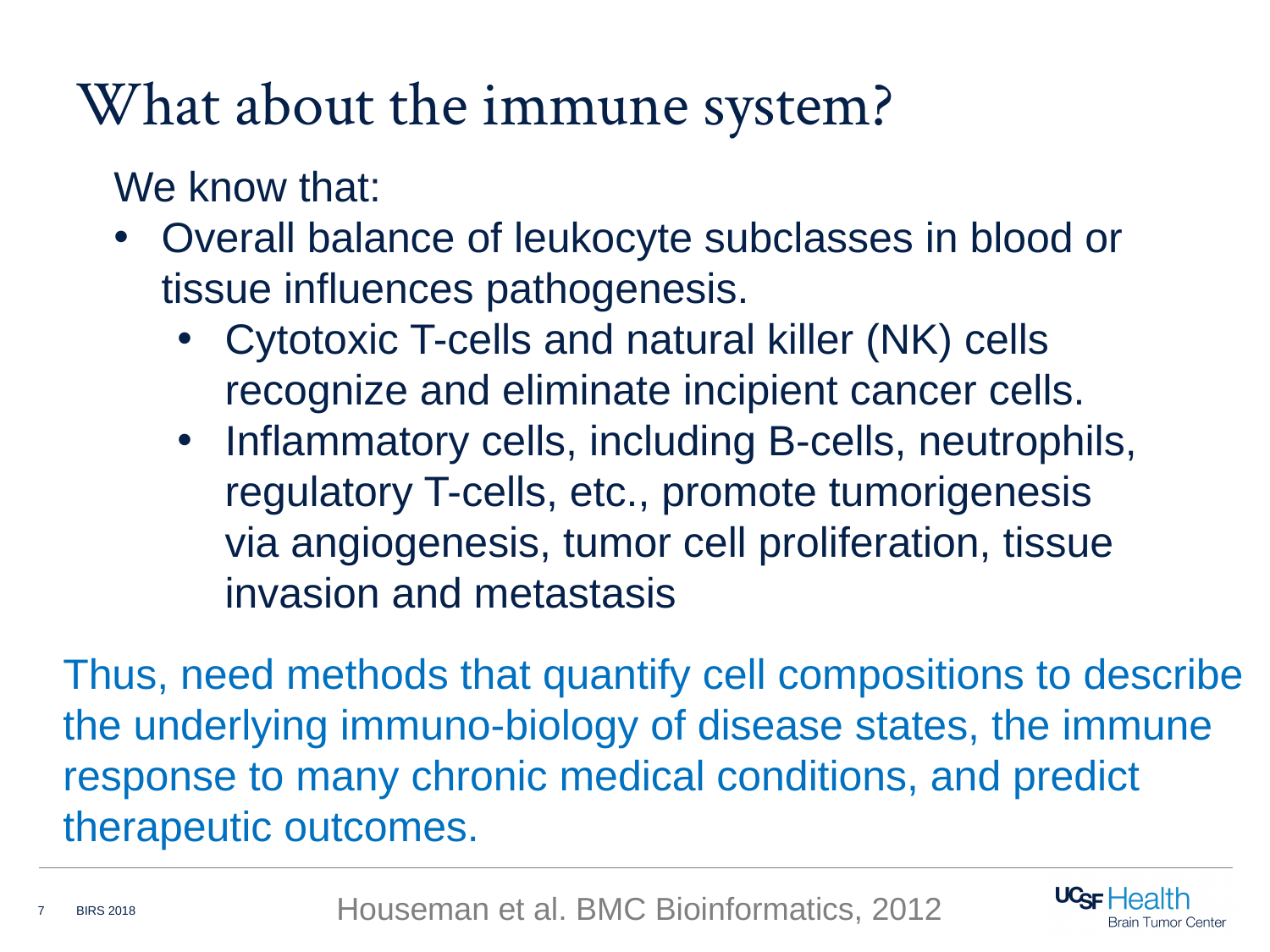

# What about the immune system?
We know that:
Overall balance of leukocyte subclasses in blood or tissue influences pathogenesis.
Cytotoxic T-cells and natural killer (NK) cells recognize and eliminate incipient cancer cells.
Inflammatory cells, including B-cells, neutrophils, regulatory T-cells, etc., promote tumorigenesis via angiogenesis, tumor cell proliferation, tissue invasion and metastasis

Thus, need methods that quantify cell compositions to describe the underlying immuno-biology of disease states, the immune response to many chronic medical conditions, and predict therapeutic outcomes.
Houseman et al. BMC Bioinformatics, 2012
7
BIRS 2018